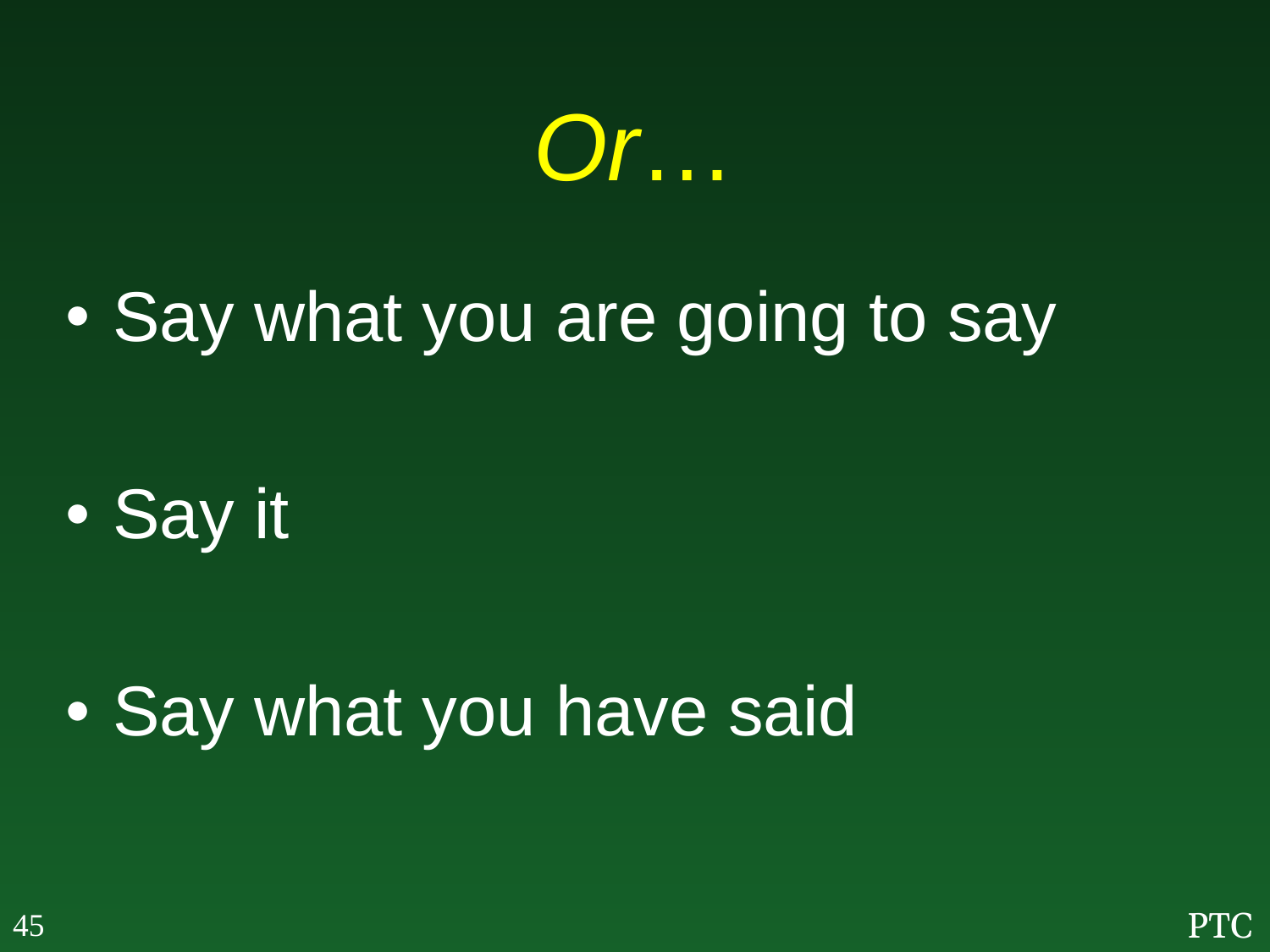

# Or…
Say what you are going to say

Say it

Say what you have said
45